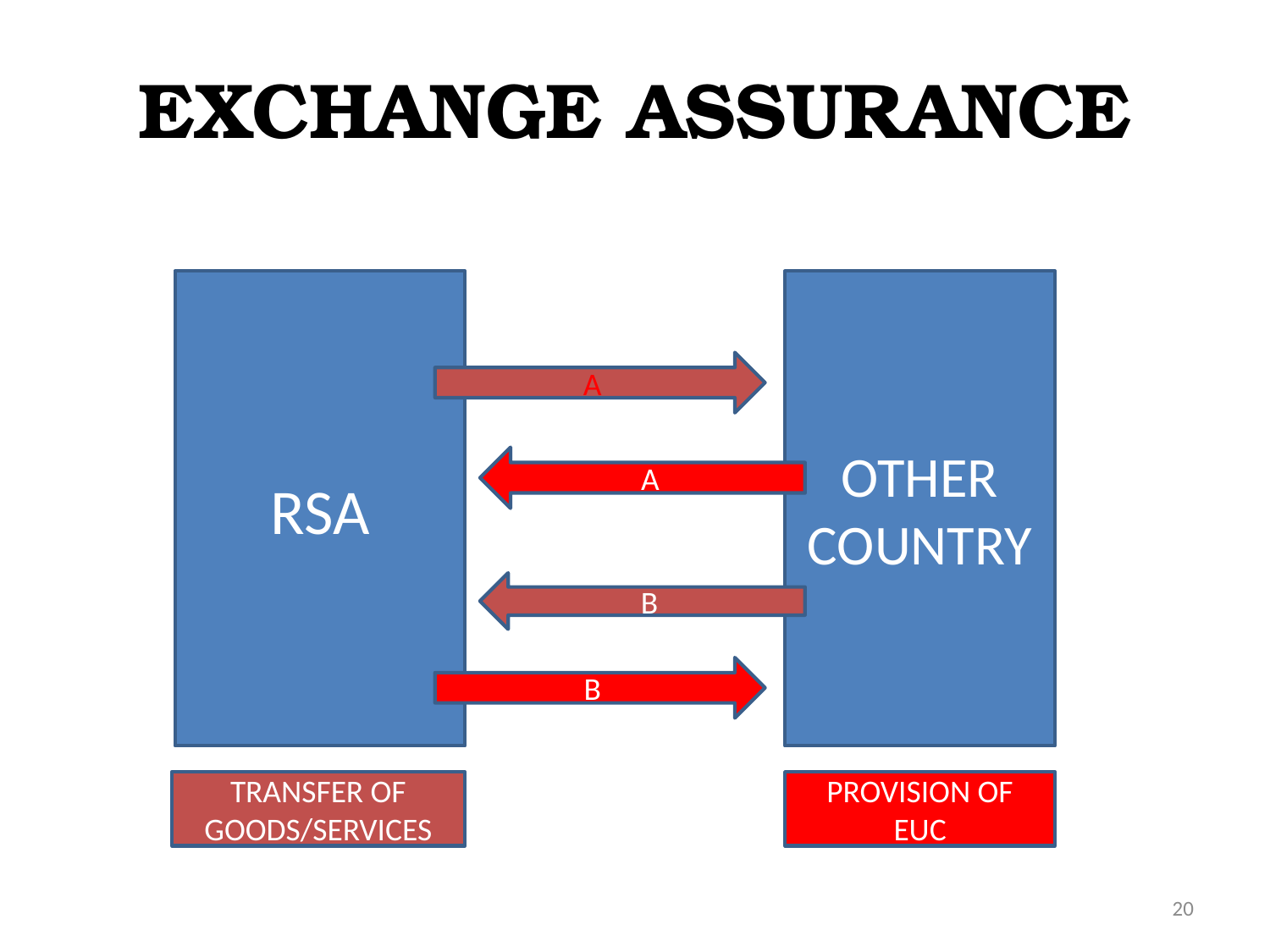

# EXCHANGE ASSURANCE

RSA
OTHER COUNTRY
A
A
B
B
PROVISION OF EUC
TRANSFER OF GOODS/SERVICES
20